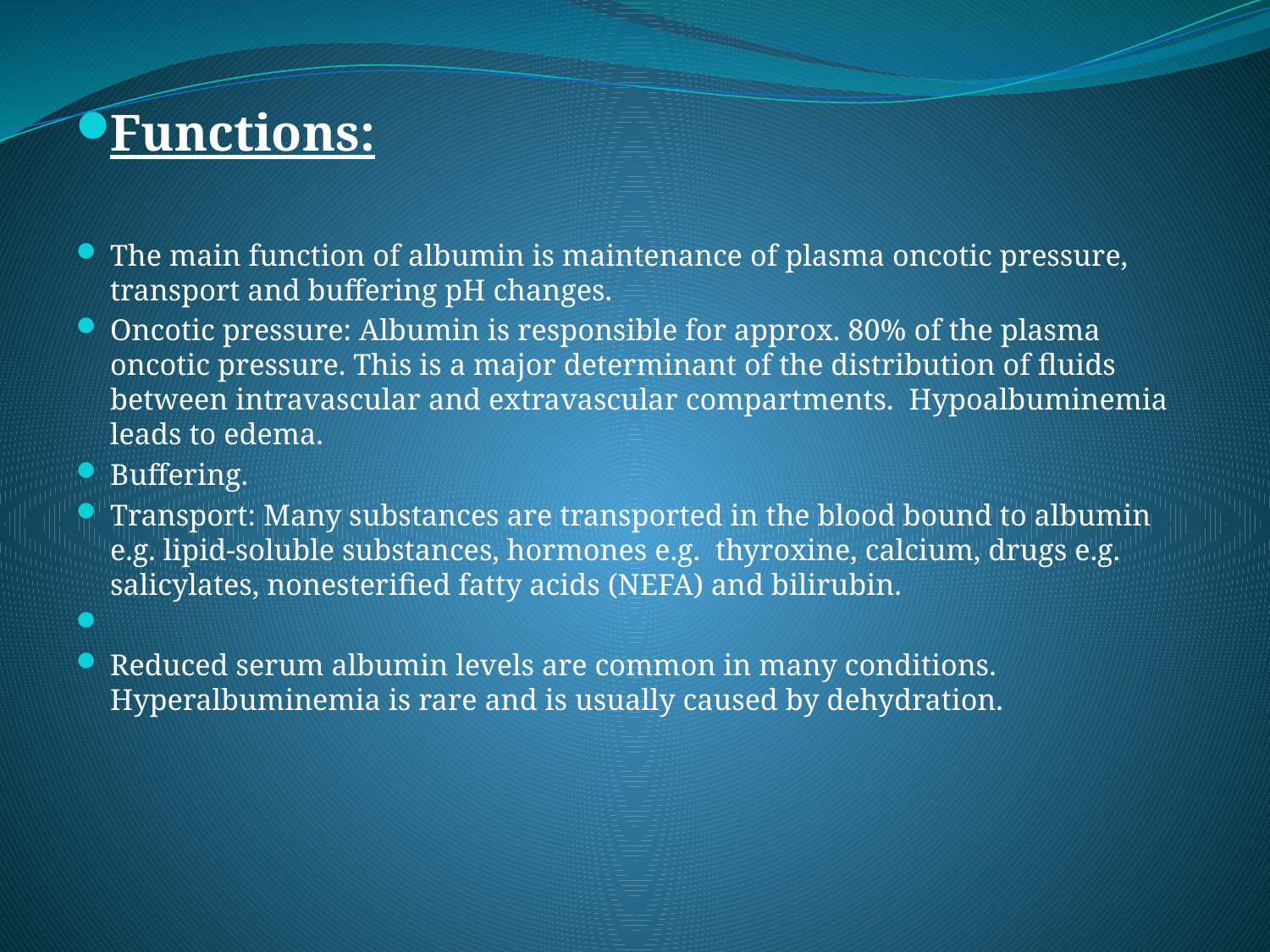

Functions:

The main function of albumin is maintenance of plasma oncotic pressure, transport and buffering pH changes.
Oncotic pressure: Albumin is responsible for approx. 80% of the plasma oncotic pressure. This is a major determinant of the distribution of fluids between intravascular and extravascular compartments.  Hypoalbuminemia leads to edema.
Buffering.
Transport: Many substances are transported in the blood bound to albumin e.g. lipid-soluble substances, hormones e.g.  thyroxine, calcium, drugs e.g. salicylates, nonesterified fatty acids (NEFA) and bilirubin.

Reduced serum albumin levels are common in many conditions. Hyperalbuminemia is rare and is usually caused by dehydration.